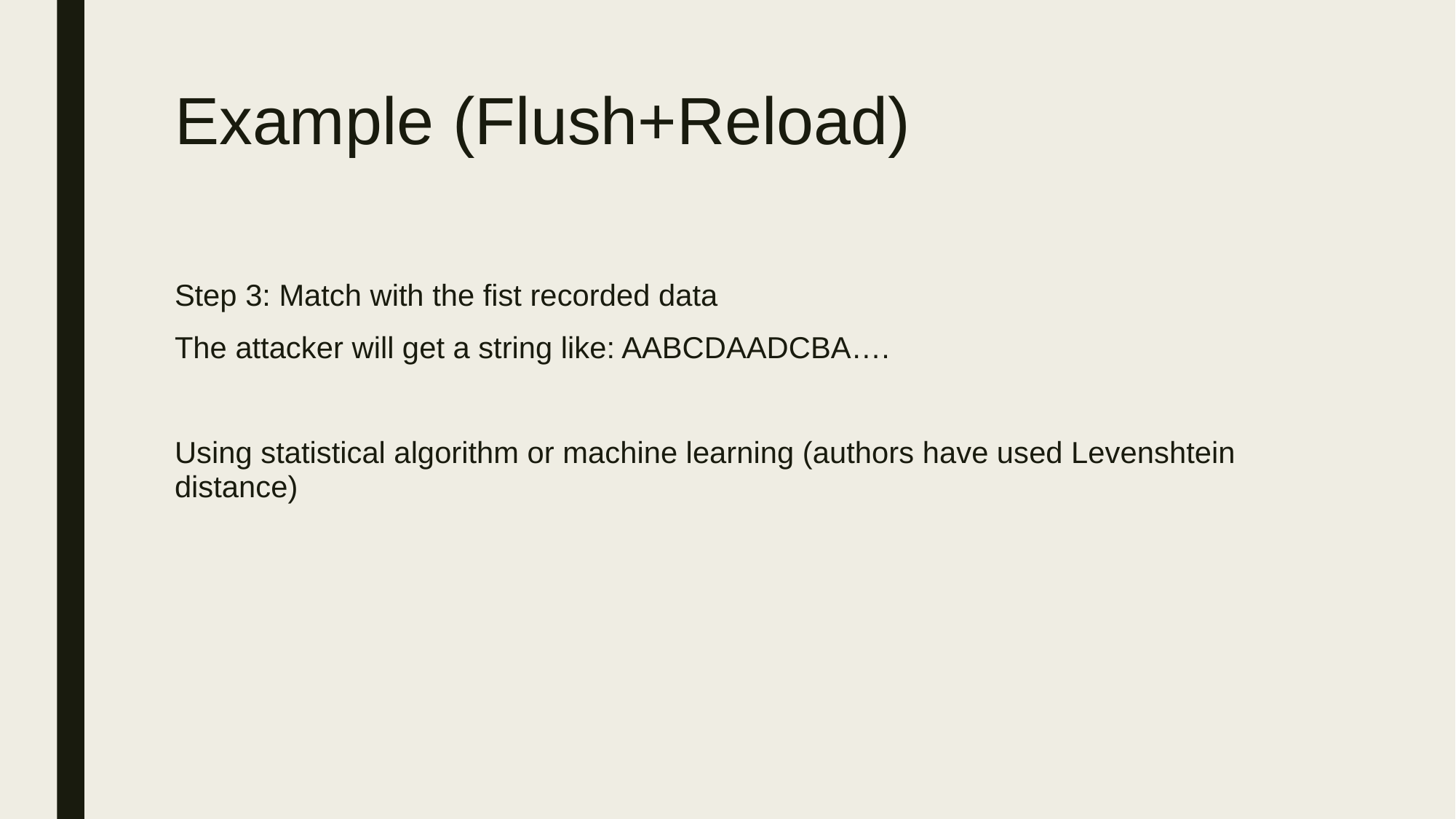

# Example (Flush+Reload)
Step 3: Match with the fist recorded data
The attacker will get a string like: AABCDAADCBA….

Using statistical algorithm or machine learning (authors have used Levenshtein distance)